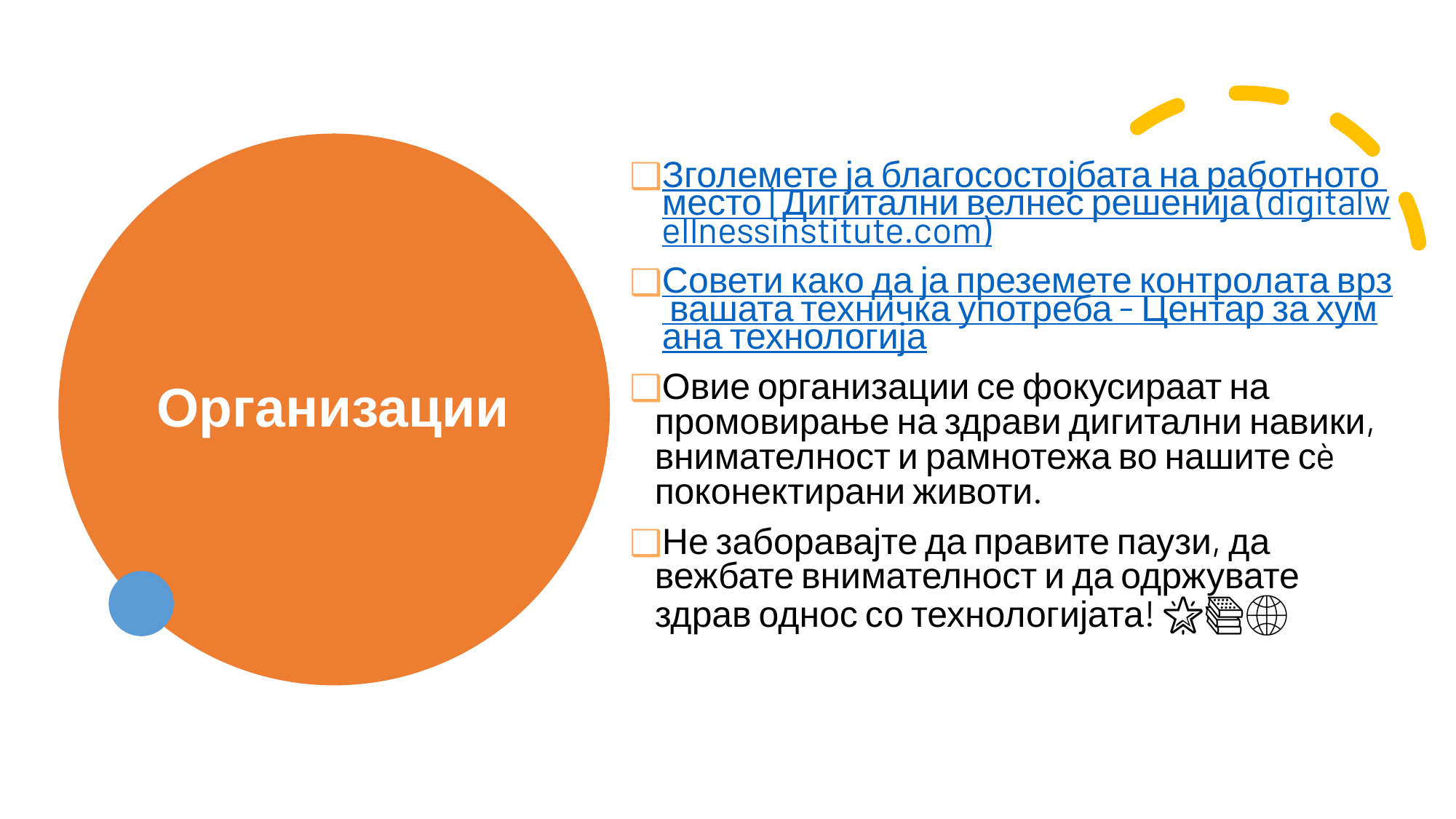

Зголемете ја благосостојбата на работното место | Дигитални велнес решенија (digitalwellnessinstitute.com)
Совети како да ја преземете контролата врз вашата техничка употреба - Центар за хумана технологија
Овие организации се фокусираат на промовирање на здрави дигитални навики, внимателност и рамнотежа во нашите сè поконектирани животи.
Не заборавајте да правите паузи, да вежбате внимателност и да одржувате здрав однос со технологијата! 🌟📚🌐
# Организации